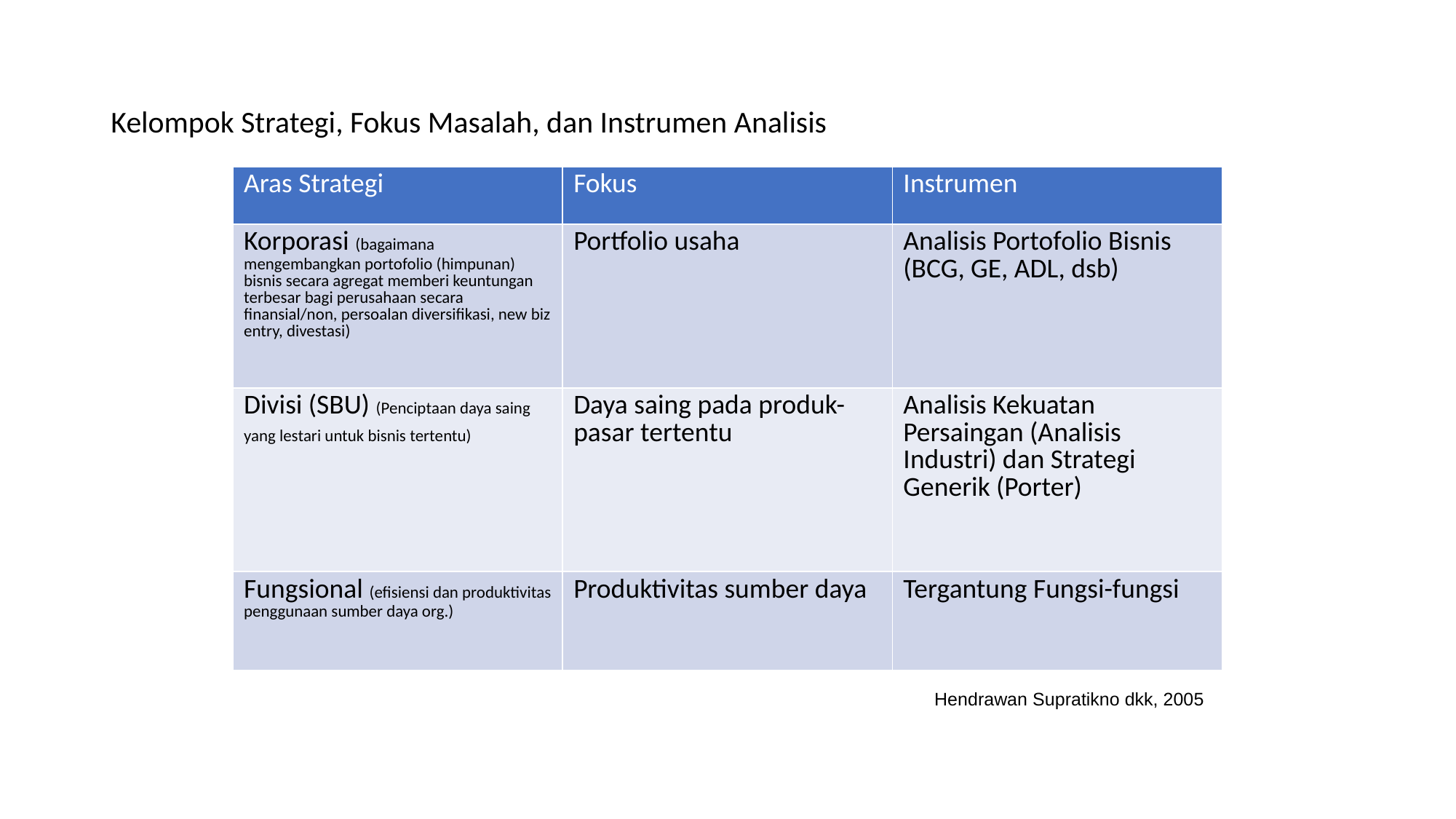

# Kelompok Strategi, Fokus Masalah, dan Instrumen Analisis
| Aras Strategi | Fokus | Instrumen |
| --- | --- | --- |
| Korporasi (bagaimana mengembangkan portofolio (himpunan) bisnis secara agregat memberi keuntungan terbesar bagi perusahaan secara finansial/non, persoalan diversifikasi, new biz entry, divestasi) | Portfolio usaha | Analisis Portofolio Bisnis (BCG, GE, ADL, dsb) |
| Divisi (SBU) (Penciptaan daya saing yang lestari untuk bisnis tertentu) | Daya saing pada produk-pasar tertentu | Analisis Kekuatan Persaingan (Analisis Industri) dan Strategi Generik (Porter) |
| Fungsional (efisiensi dan produktivitas penggunaan sumber daya org.) | Produktivitas sumber daya | Tergantung Fungsi-fungsi |
Hendrawan Supratikno dkk, 2005